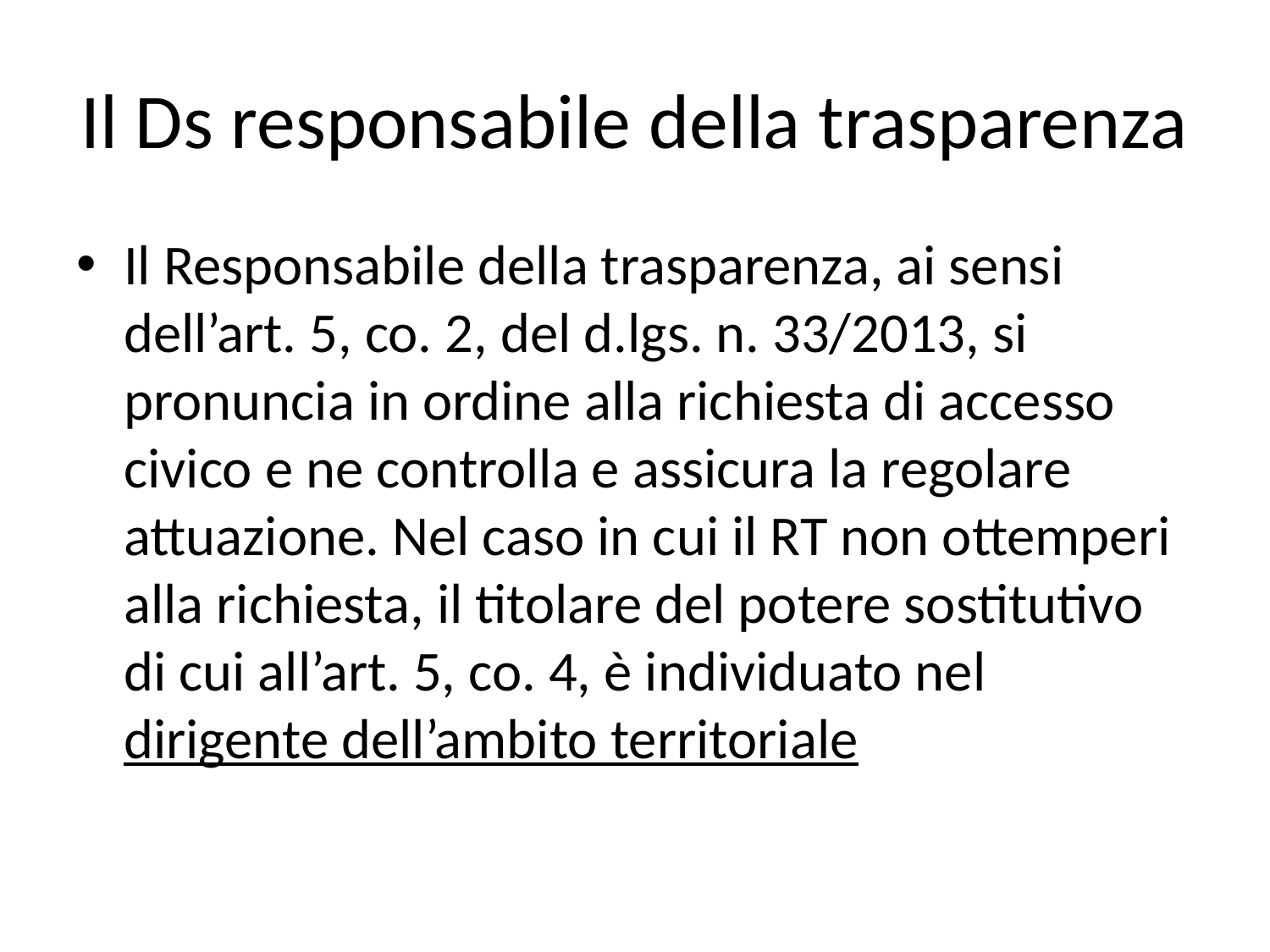

# Il Ds responsabile della trasparenza
Il Responsabile della trasparenza, ai sensi dell’art. 5, co. 2, del d.lgs. n. 33/2013, si pronuncia in ordine alla richiesta di accesso civico e ne controlla e assicura la regolare attuazione. Nel caso in cui il RT non ottemperi alla richiesta, il titolare del potere sostitutivo di cui all’art. 5, co. 4, è individuato nel dirigente dell’ambito territoriale